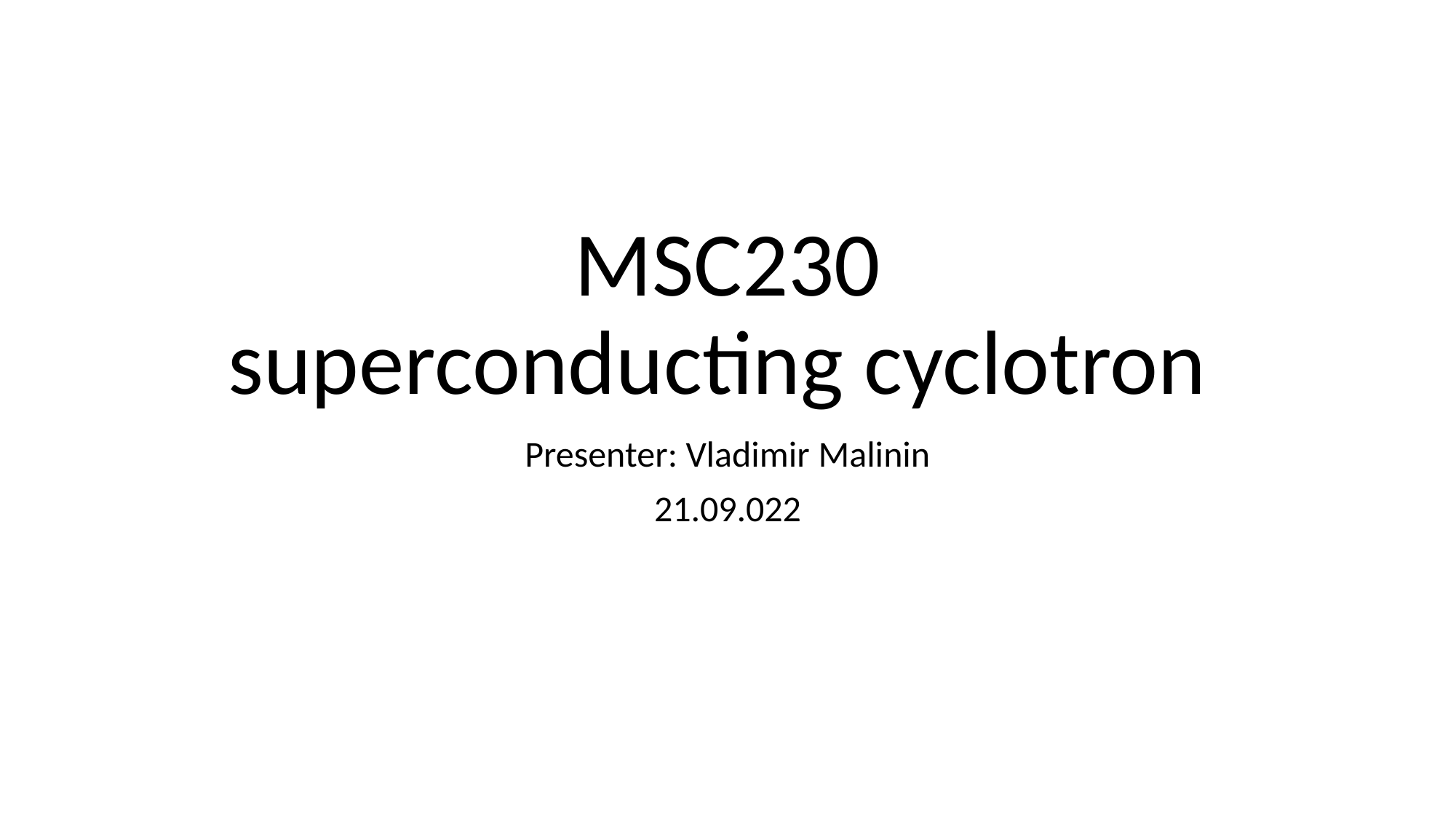

# MSC230 superconducting cyclotron
Presenter: Vladimir Malinin
21.09.022